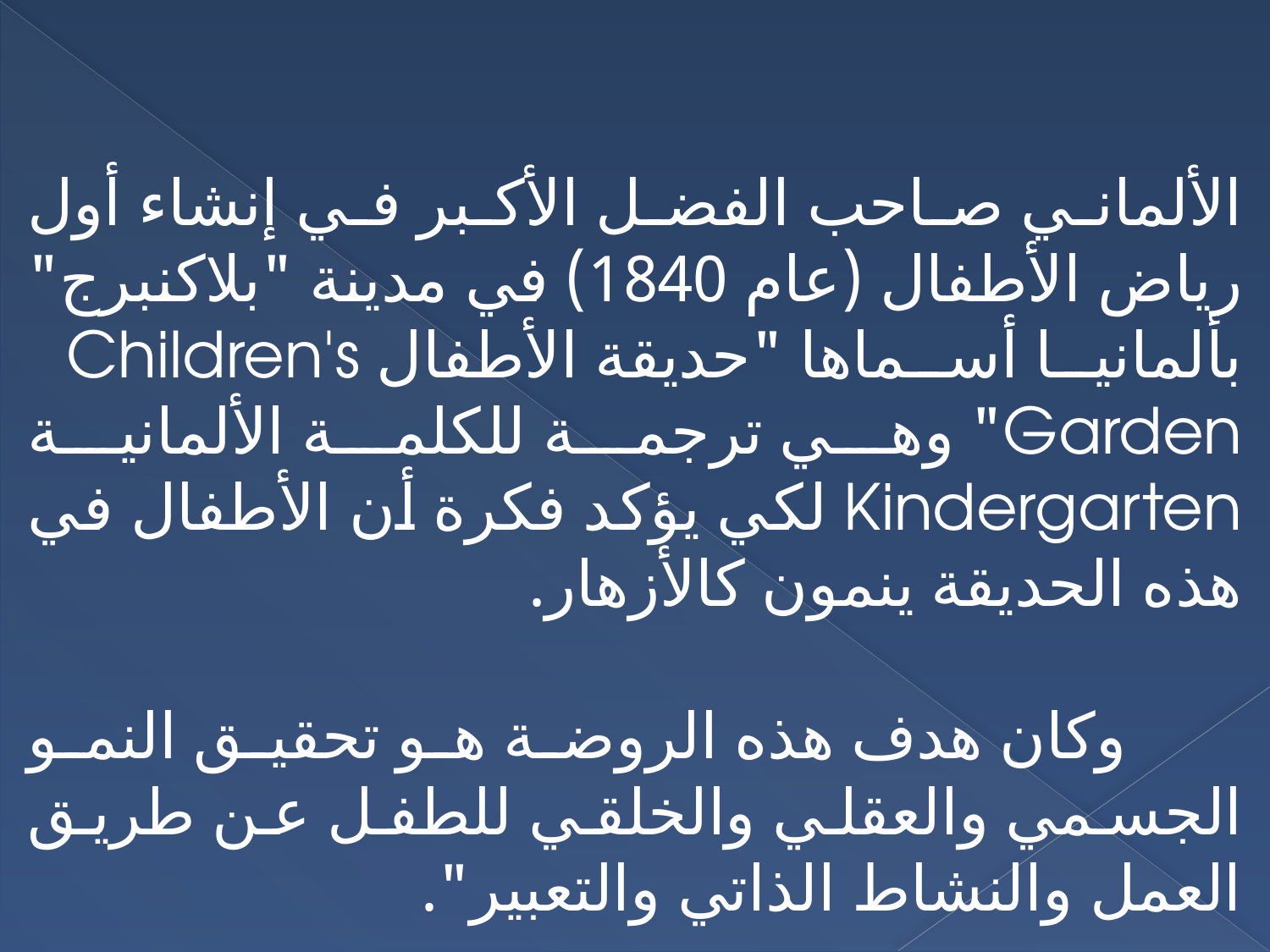

الألماني صاحب الفضل الأكبر في إنشاء أول رياض الأطفال (عام 1840) في مدينة "بلاكنبرج" بألمانيا أسماها "حديقة الأطفال Children's Garden" وهي ترجمة للكلمة الألمانية Kindergarten لكي يؤكد فكرة أن الأطفال في هذه الحديقة ينمون كالأزهار.

       وكان هدف هذه الروضة هو تحقيق النمو الجسمي والعقلي والخلقي للطفل عن طريق العمل والنشاط الذاتي والتعبير".